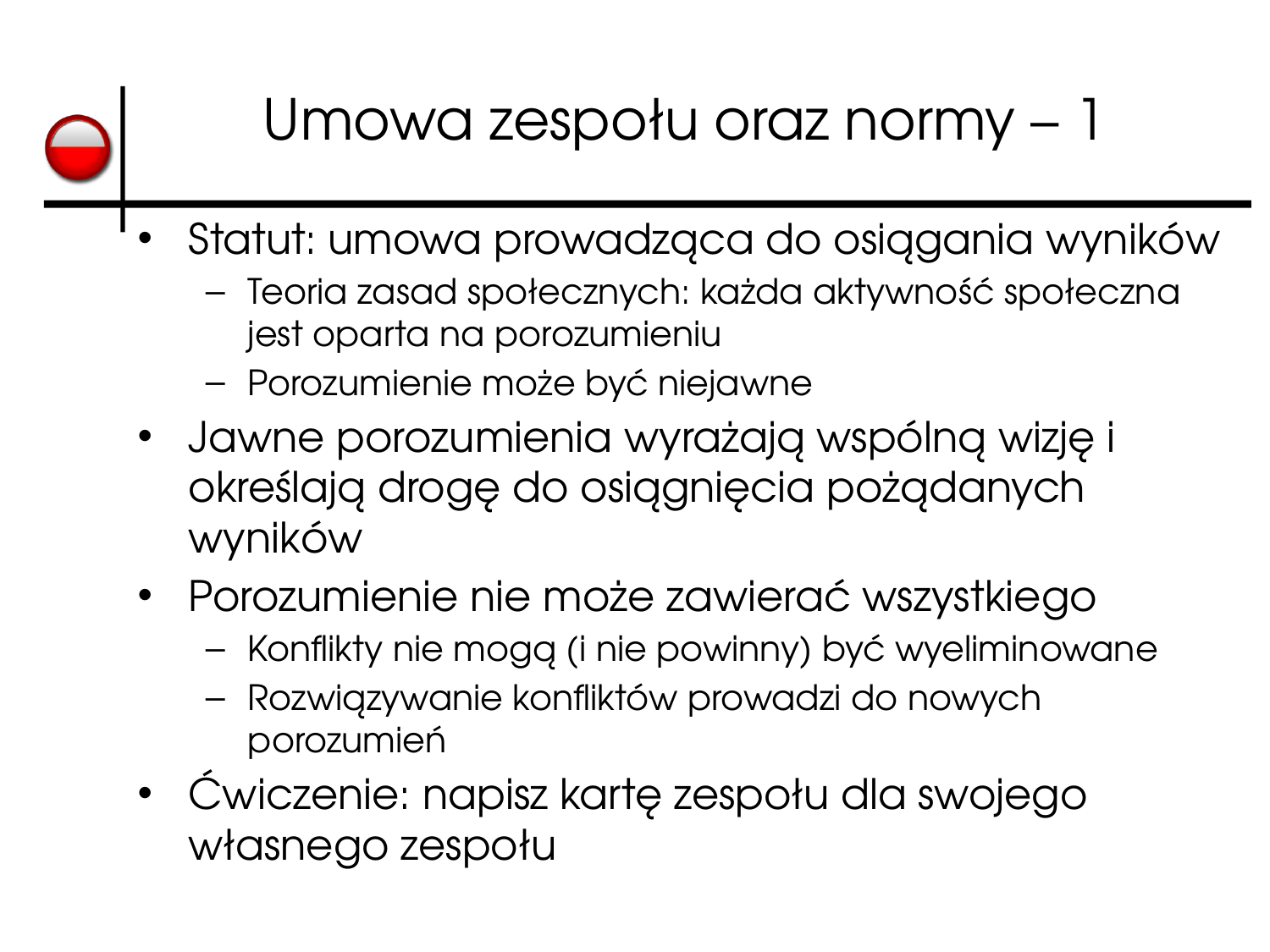

# Umowa zespołu oraz normy – 1
Statut: umowa prowadząca do osiągania wyników
Teoria zasad społecznych: każda aktywność społeczna jest oparta na porozumieniu
Porozumienie może być niejawne
Jawne porozumienia wyrażają wspólną wizję i określają drogę do osiągnięcia pożądanych wyników
Porozumienie nie może zawierać wszystkiego
Konflikty nie mogą (i nie powinny) być wyeliminowane
Rozwiązywanie konfliktów prowadzi do nowych porozumień
Ćwiczenie: napisz kartę zespołu dla swojego własnego zespołu